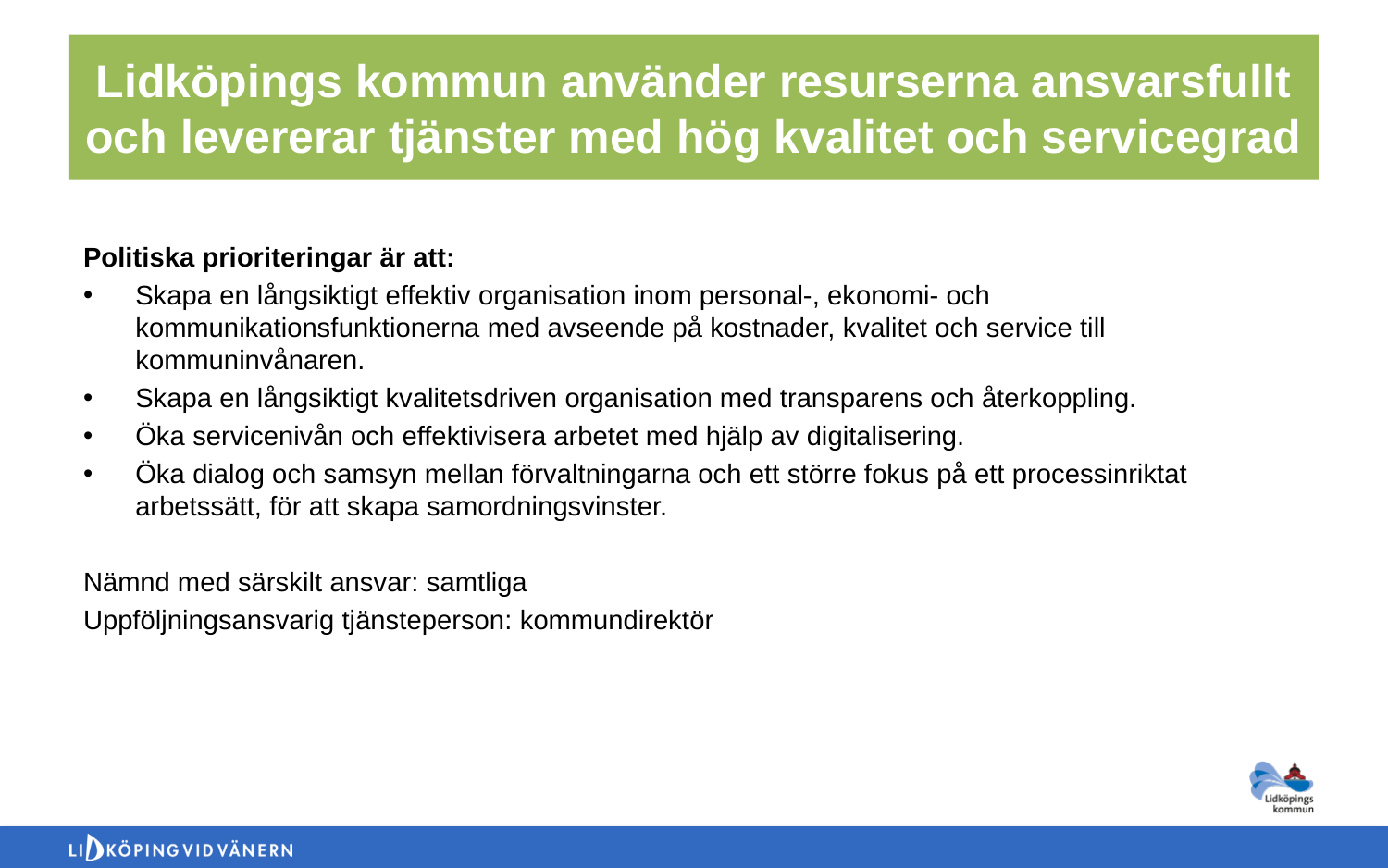

Lidköpings kommun använder resurserna ansvarsfullt och levererar tjänster med hög kvalitet och servicegrad
Politiska prioriteringar är att:
Skapa en långsiktigt effektiv organisation inom personal-, ekonomi- och kommunikationsfunktionerna med avseende på kostnader, kvalitet och service till kommuninvånaren.
Skapa en långsiktigt kvalitetsdriven organisation med transparens och återkoppling.
Öka servicenivån och effektivisera arbetet med hjälp av digitalisering.
Öka dialog och samsyn mellan förvaltningarna och ett större fokus på ett processinriktat arbetssätt, för att skapa samordningsvinster.

Nämnd med särskilt ansvar: samtliga
Uppföljningsansvarig tjänsteperson: kommundirektör